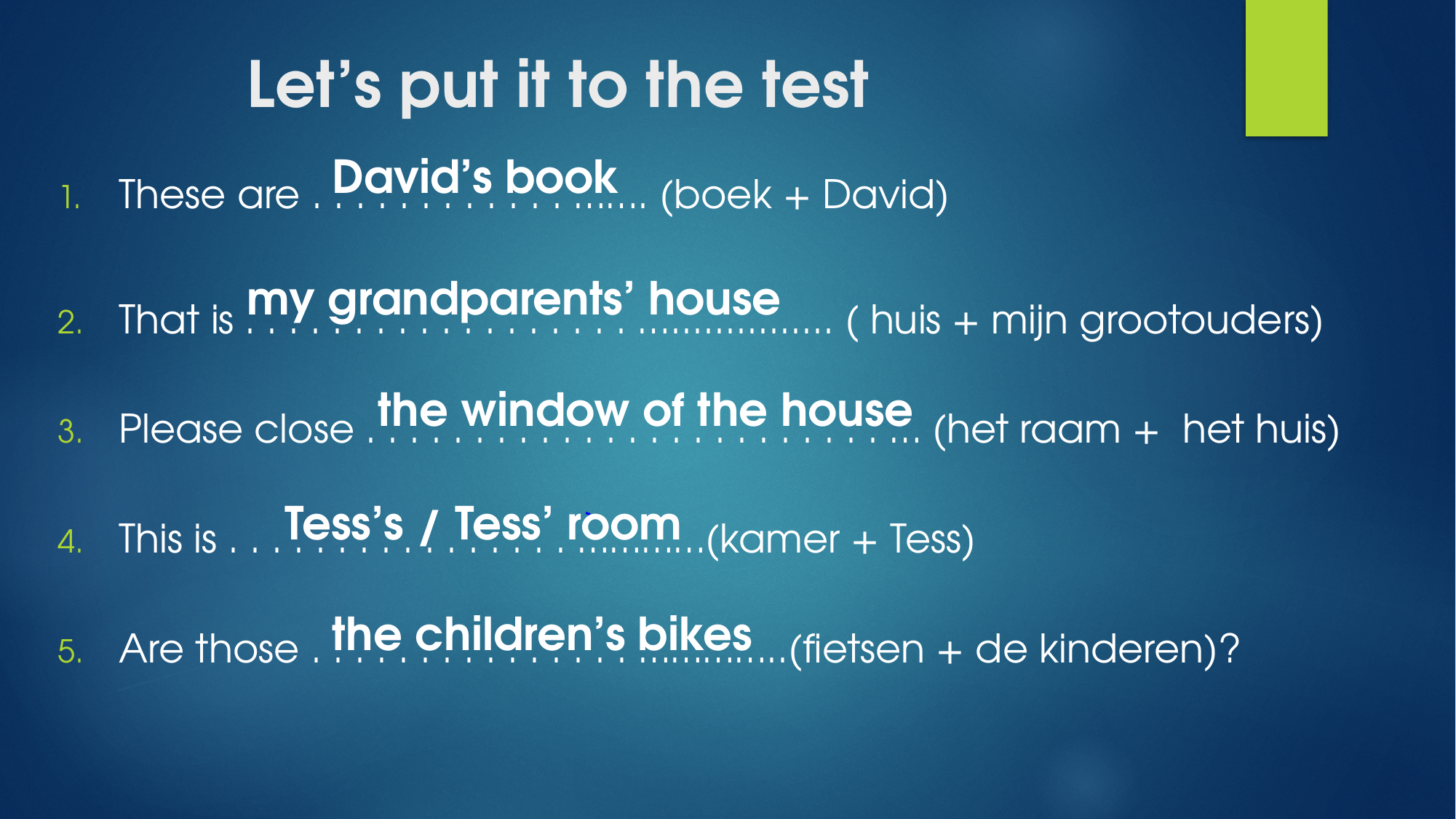

# Let’s put it to the test
David’s book
These are . . . . . . . . . . . . ……. (boek + David)

That is . . . . . . . . . . . . . . . . . . …............... ( huis + mijn grootouders)
Please close . . . . . . . . . . . . . . . . . . . . . . . . … (het raam +  het huis)
This is . . . . . . . . . . . . . . . . …………(kamer + Tess)
Are those . . . . . . . . . . . . . . . …………..(fietsen + de kinderen)?

my grandparents’ house
the window of the house
Tess’s / Tess’ room

the children’s bikes